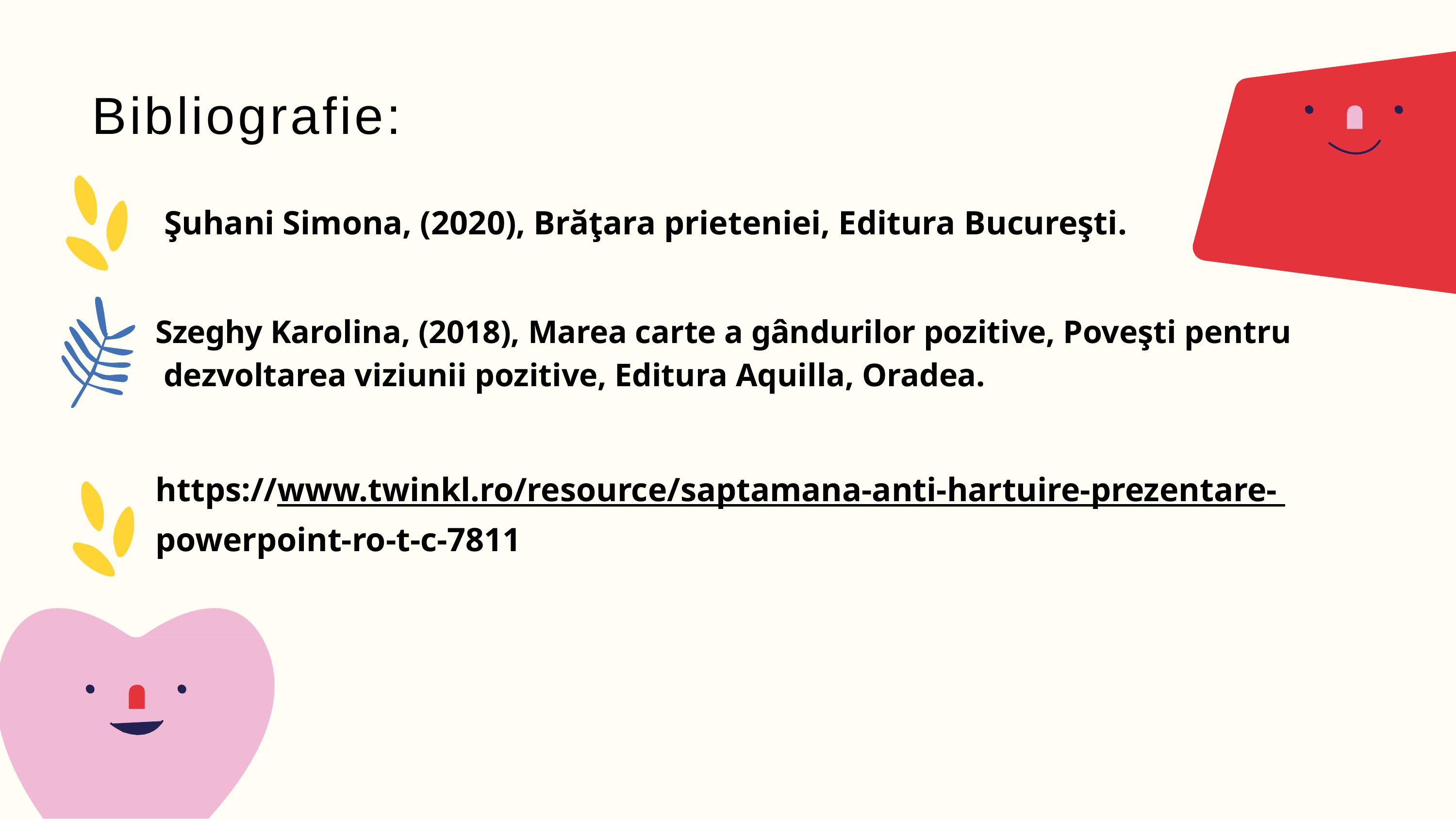

# Bibliografie:

Şuhani Simona, (2020), Brăţara prieteniei, Editura Bucureşti.

Szeghy Karolina, (2018), Marea carte a gândurilor pozitive, Poveşti pentru  dezvoltarea viziunii pozitive, Editura Aquilla, Oradea.

https://www.twinkl.ro/resource/saptamana-anti-hartuire-prezentare-  powerpoint-ro-t-c-7811